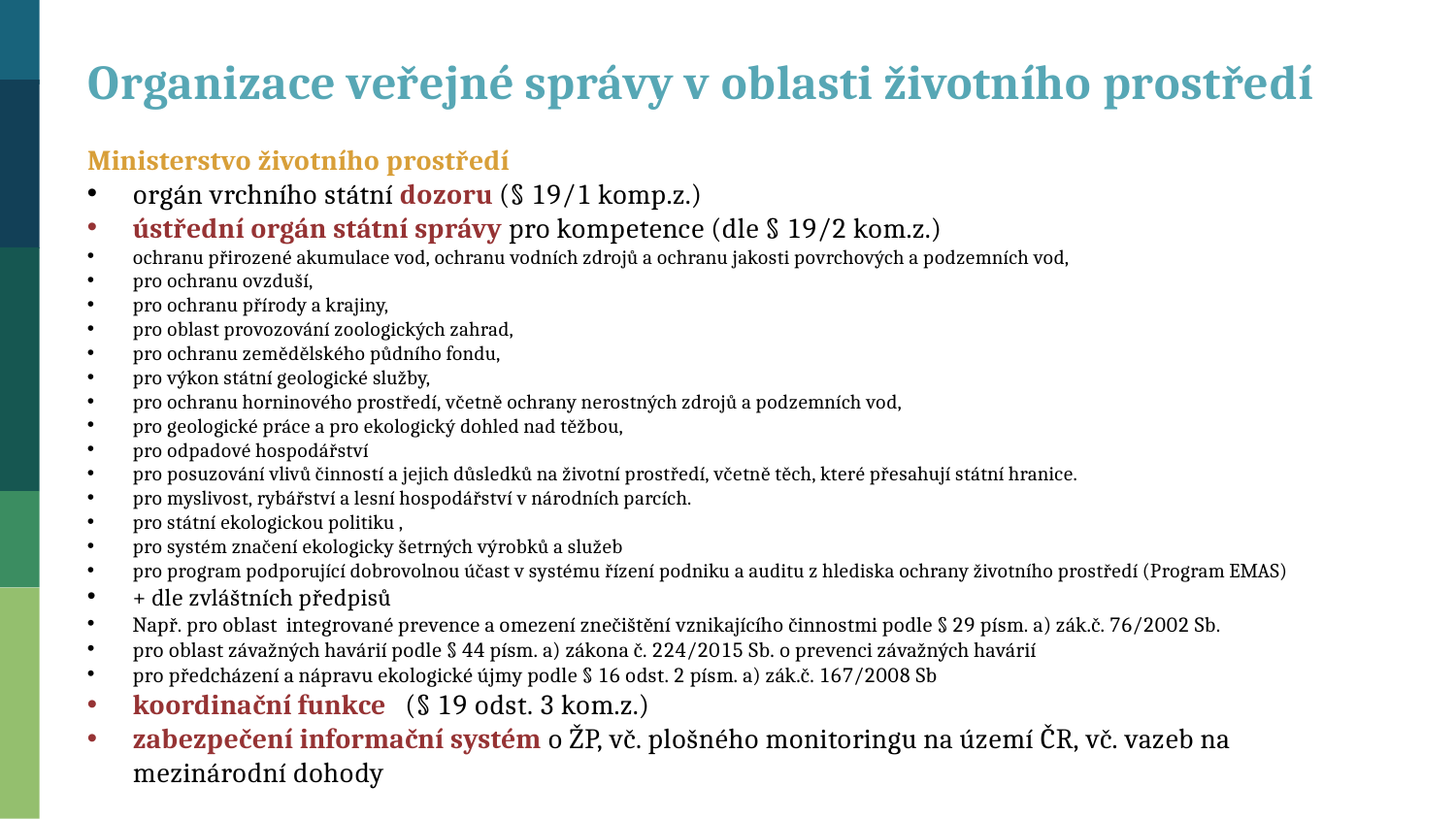

Organizace veřejné správy v oblasti životního prostředí
Ministerstvo životního prostředí
orgán vrchního státní dozoru (§ 19/1 komp.z.)
ústřední orgán státní správy pro kompetence (dle § 19/2 kom.z.)
ochranu přirozené akumulace vod, ochranu vodních zdrojů a ochranu jakosti povrchových a podzemních vod,
pro ochranu ovzduší,
pro ochranu přírody a krajiny,
pro oblast provozování zoologických zahrad,
pro ochranu zemědělského půdního fondu,
pro výkon státní geologické služby,
pro ochranu horninového prostředí, včetně ochrany nerostných zdrojů a podzemních vod,
pro geologické práce a pro ekologický dohled nad těžbou,
pro odpadové hospodářství
pro posuzování vlivů činností a jejich důsledků na životní prostředí, včetně těch, které přesahují státní hranice.
pro myslivost, rybářství a lesní hospodářství v národních parcích.
pro státní ekologickou politiku ,
pro systém značení ekologicky šetrných výrobků a služeb
pro program podporující dobrovolnou účast v systému řízení podniku a auditu z hlediska ochrany životního prostředí (Program EMAS)
+ dle zvláštních předpisů
Např. pro oblast  integrované prevence a omezení znečištění vznikajícího činnostmi podle § 29 písm. a) zák.č. 76/2002 Sb.
pro oblast závažných havárií podle § 44 písm. a) zákona č. 224/2015 Sb. o prevenci závažných havárií
pro předcházení a nápravu ekologické újmy podle § 16 odst. 2 písm. a) zák.č. 167/2008 Sb
koordinační funkce   (§ 19 odst. 3 kom.z.)
zabezpečení informační systém o ŽP, vč. plošného monitoringu na území ČR, vč. vazeb na mezinárodní dohody